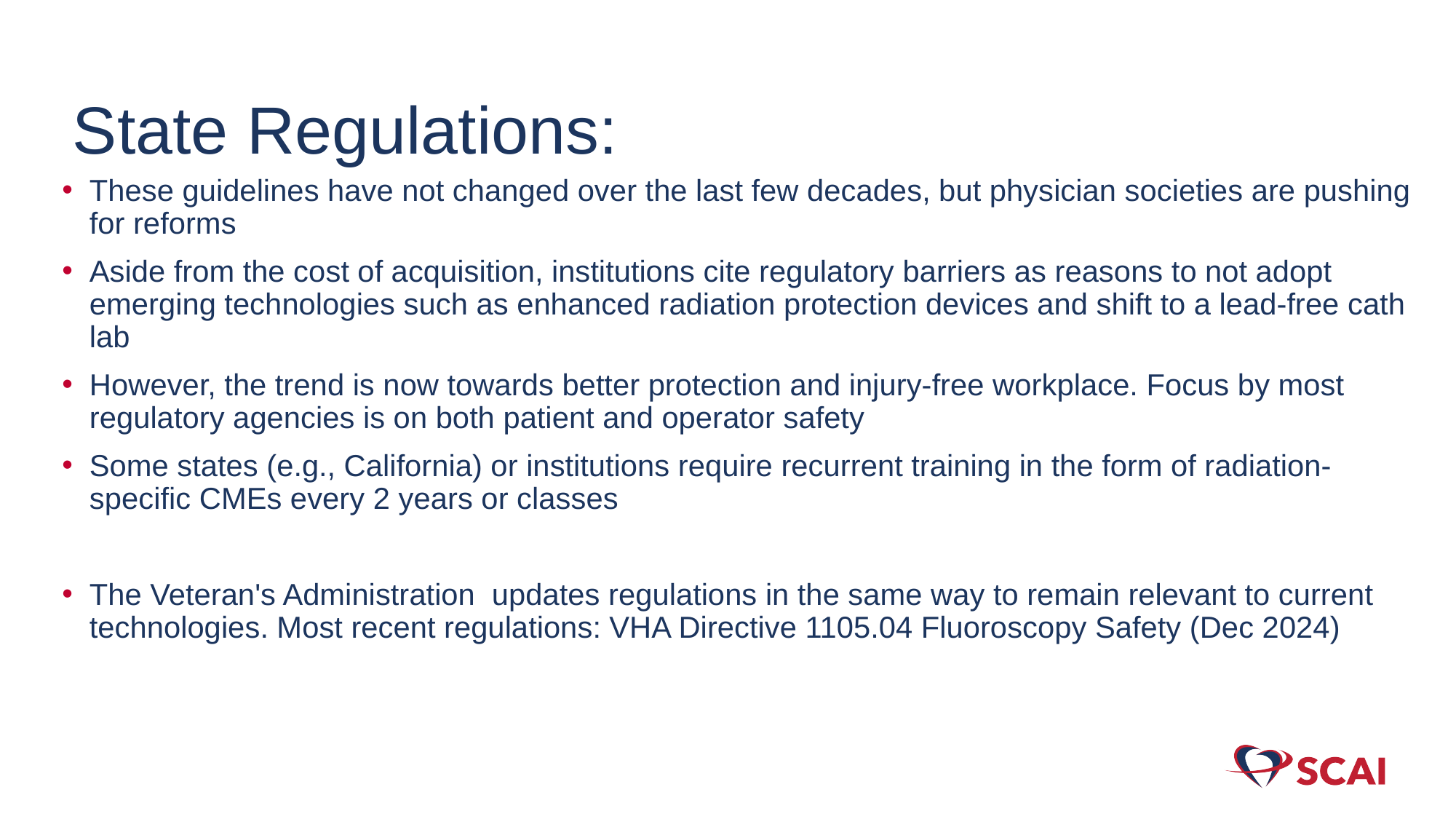

# State Regulations:
These guidelines have not changed over the last few decades, but physician societies are pushing for reforms
Aside from the cost of acquisition, institutions cite regulatory barriers as reasons to not adopt emerging technologies such as enhanced radiation protection devices and shift to a lead-free cath lab
However, the trend is now towards better protection and injury-free workplace. Focus by most regulatory agencies is on both patient and operator safety
Some states (e.g., California) or institutions require recurrent training in the form of radiation-specific CMEs every 2 years or classes

The Veteran's Administration  updates regulations in the same way to remain relevant to current technologies. Most recent regulations: VHA Directive 1105.04 Fluoroscopy Safety (Dec 2024)